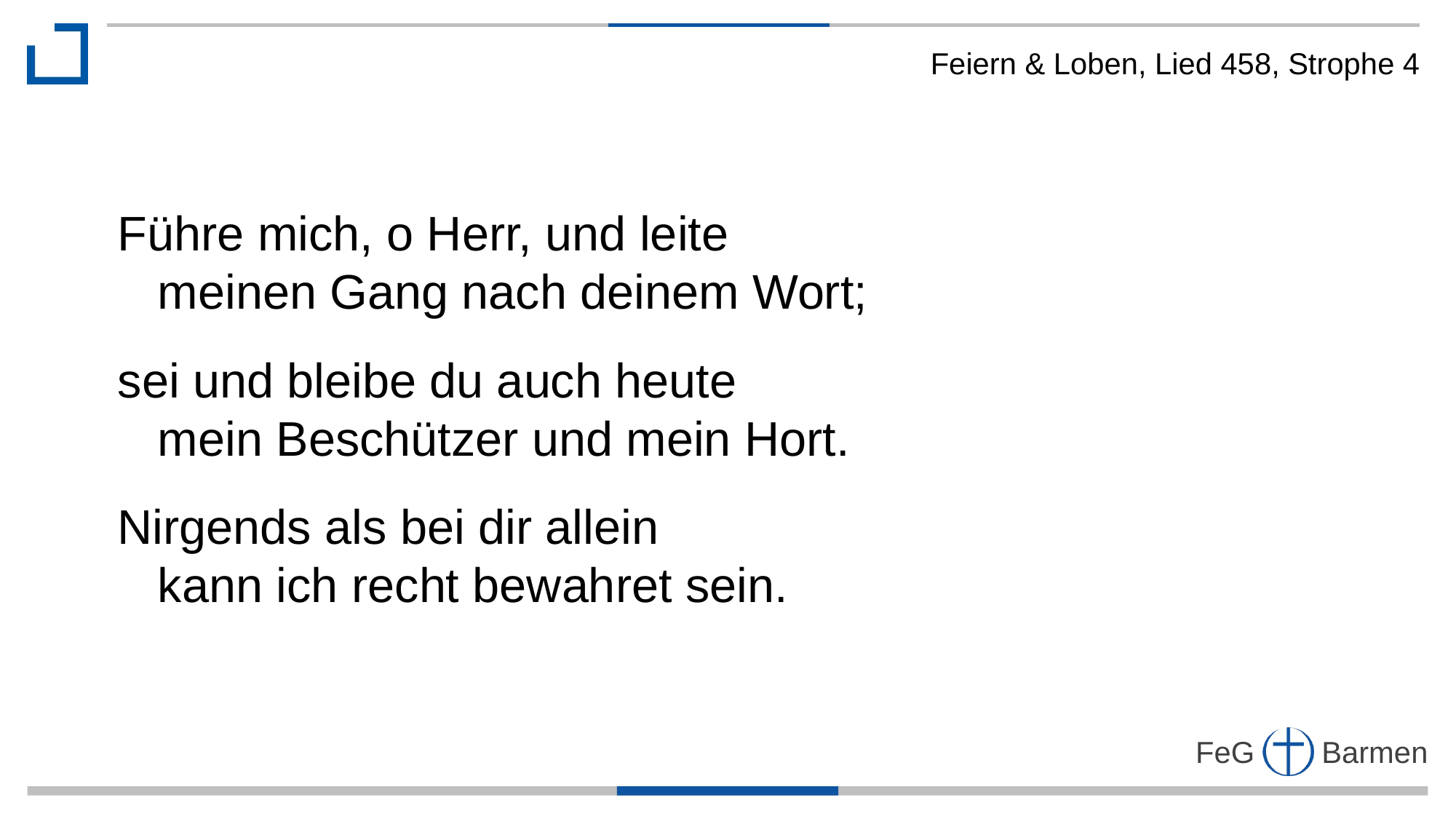

Feiern & Loben, Lied 458, Strophe 4
Führe mich, o Herr, und leite
   meinen Gang nach deinem Wort;
sei und bleibe du auch heute
   mein Beschützer und mein Hort.
Nirgends als bei dir allein
   kann ich recht bewahret sein.